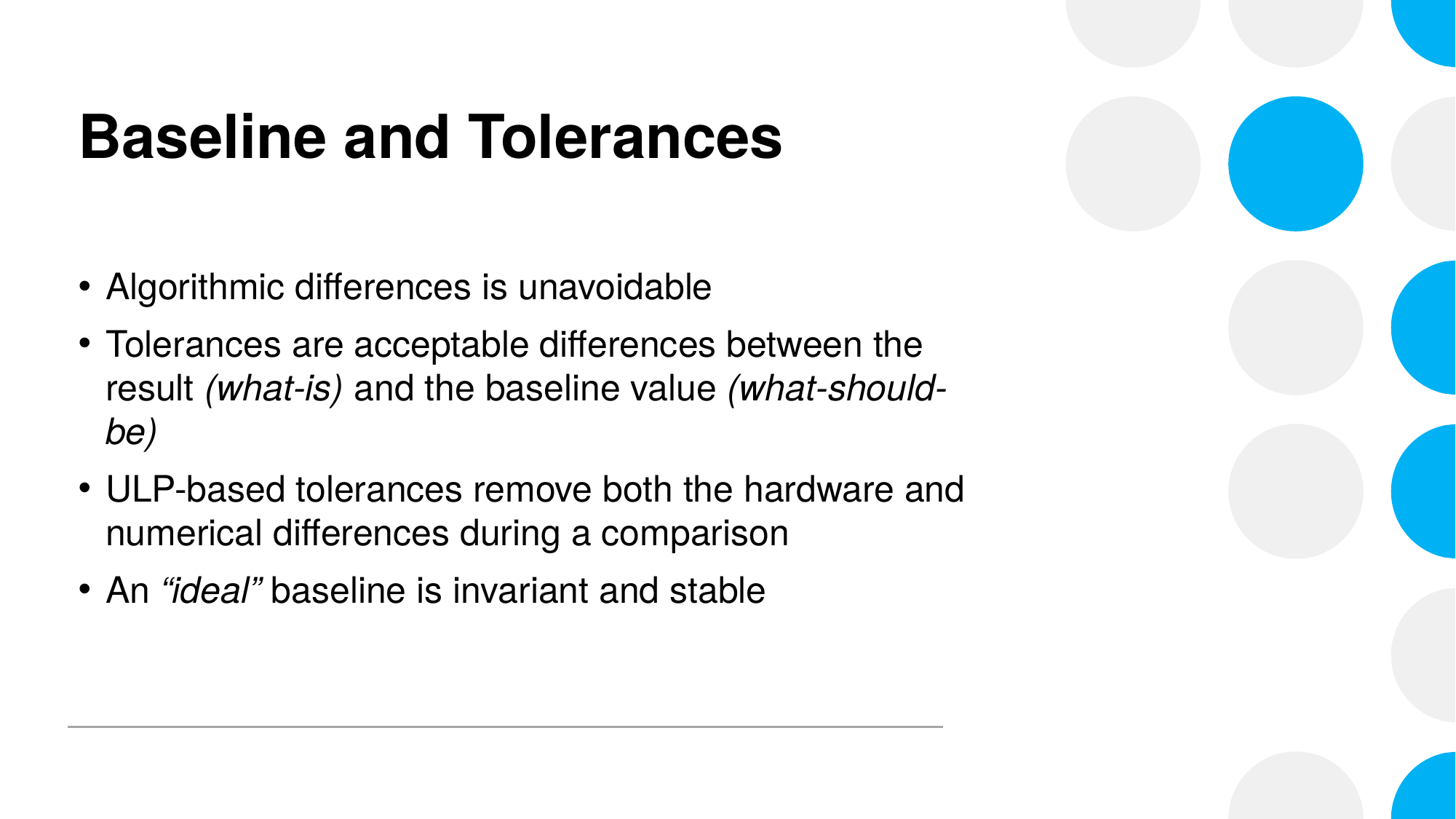

# Baseline and Tolerances
Algorithmic differences is unavoidable
Tolerances are acceptable differences between the result (what-is) and the baseline value (what-should-be)
ULP-based tolerances remove both the hardware and numerical differences during a comparison
An “ideal” baseline is invariant and stable